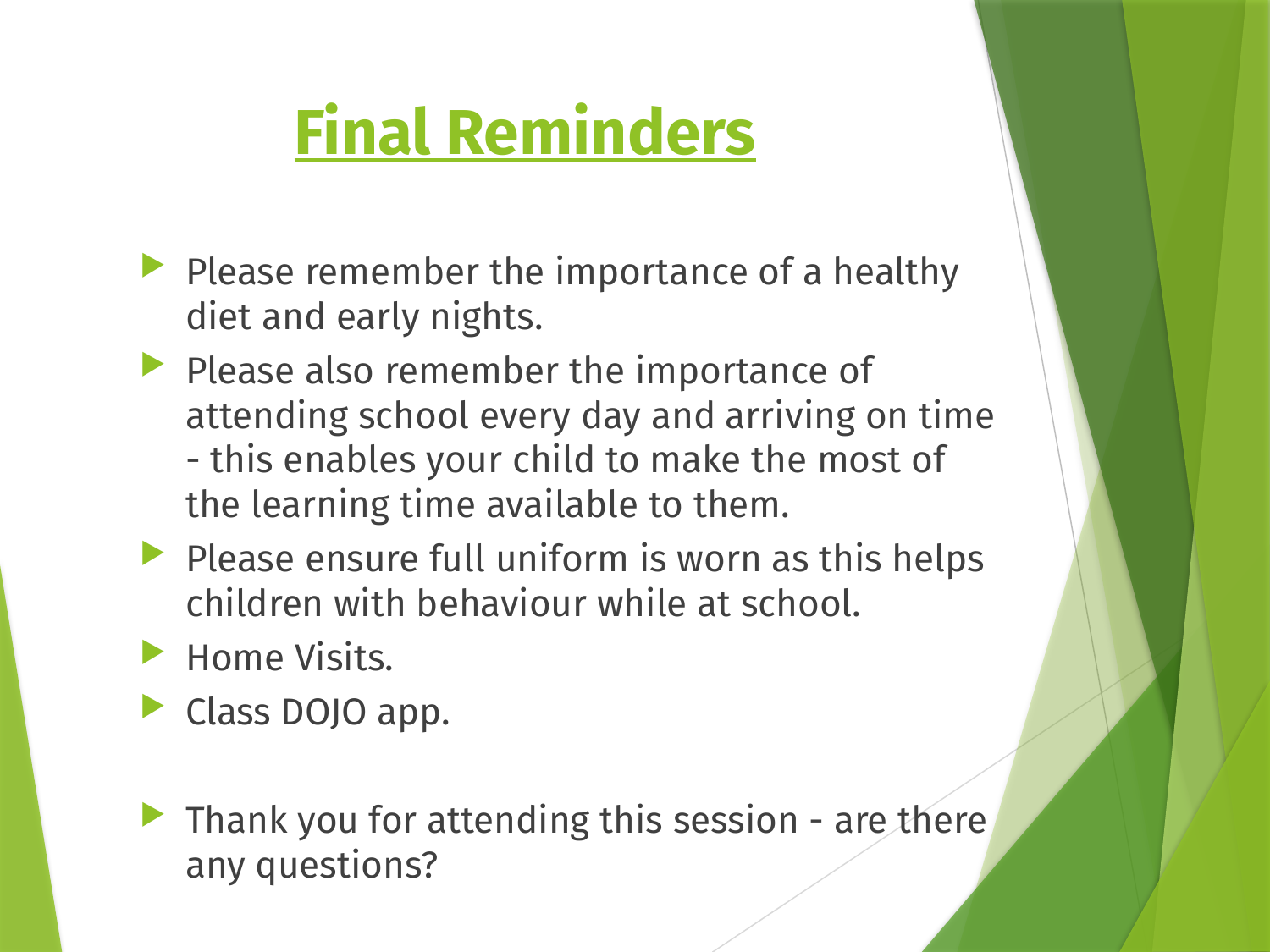

# Final Reminders
Please remember the importance of a healthy diet and early nights.
Please also remember the importance of attending school every day and arriving on time - this enables your child to make the most of the learning time available to them.
Please ensure full uniform is worn as this helps children with behaviour while at school.
Home Visits.
Class DOJO app.

Thank you for attending this session - are there any questions?